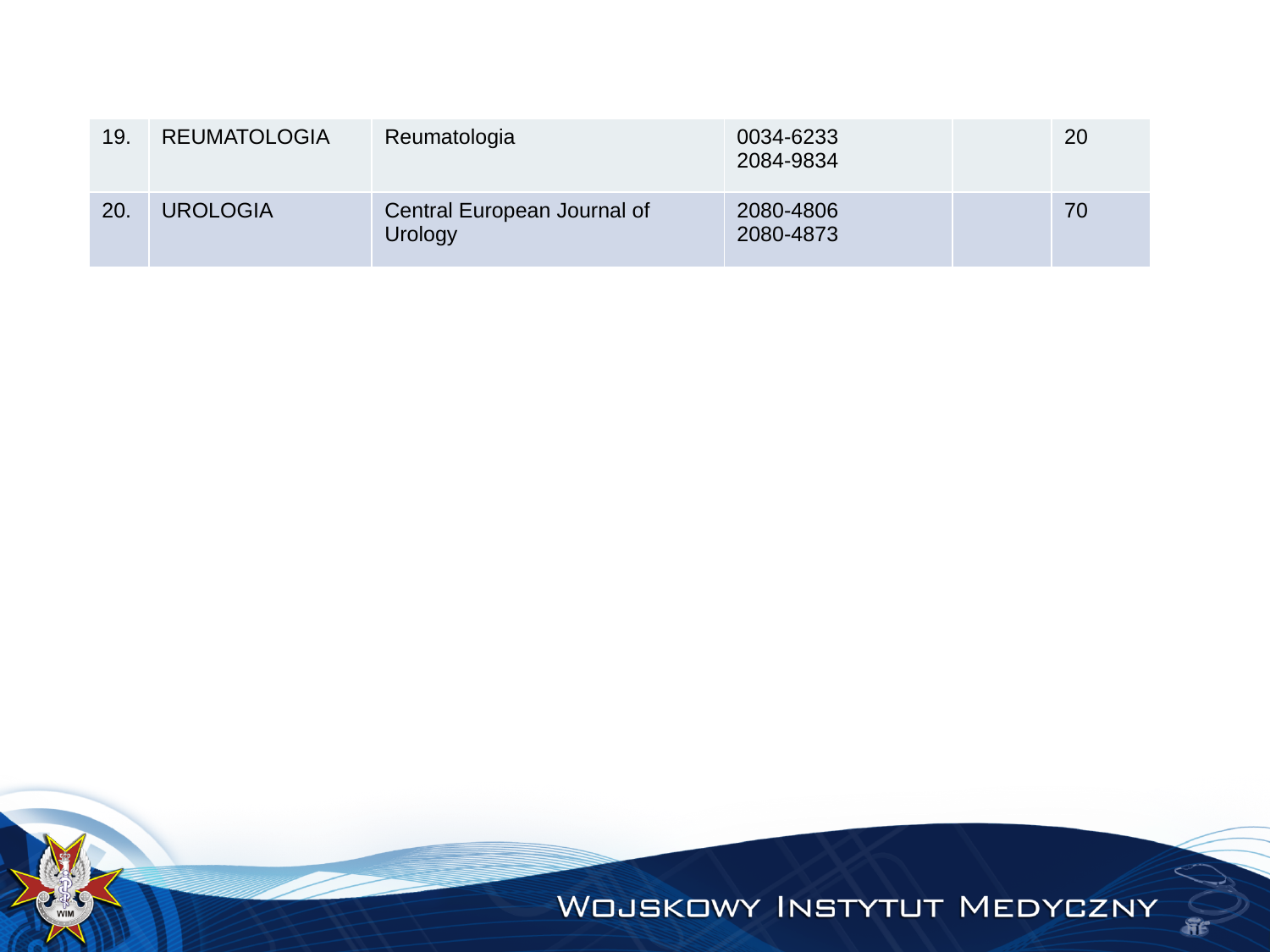

| 19. | REUMATOLOGIA | Reumatologia | 0034-6233 2084-9834 |  | 20 |
| --- | --- | --- | --- | --- | --- |
| 20. | UROLOGIA | Central European Journal of Urology | 2080-4806 2080-4873 |  | 70 |